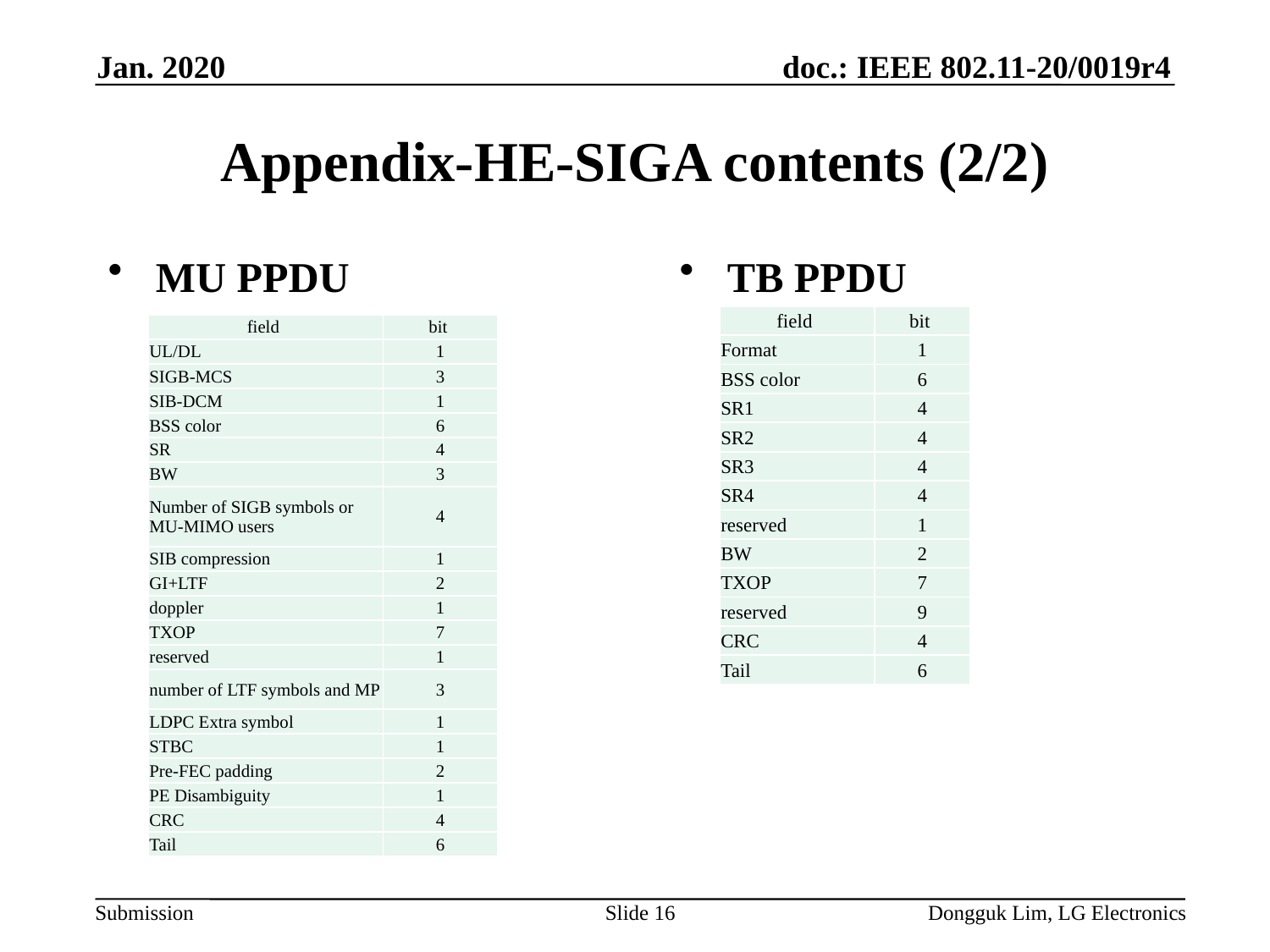

Jan. 2020
# Appendix-HE-SIGA contents (2/2)
MU PPDU

TB PPDU

| field | bit |
| --- | --- |
| Format | 1 |
| BSS color | 6 |
| SR1 | 4 |
| SR2 | 4 |
| SR3 | 4 |
| SR4 | 4 |
| reserved | 1 |
| BW | 2 |
| TXOP | 7 |
| reserved | 9 |
| CRC | 4 |
| Tail | 6 |
| field | bit |
| --- | --- |
| UL/DL | 1 |
| SIGB-MCS | 3 |
| SIB-DCM | 1 |
| BSS color | 6 |
| SR | 4 |
| BW | 3 |
| Number of SIGB symbols or MU-MIMO users | 4 |
| SIB compression | 1 |
| GI+LTF | 2 |
| doppler | 1 |
| TXOP | 7 |
| reserved | 1 |
| number of LTF symbols and MP | 3 |
| LDPC Extra symbol | 1 |
| STBC | 1 |
| Pre-FEC padding | 2 |
| PE Disambiguity | 1 |
| CRC | 4 |
| Tail | 6 |
Slide 16
Dongguk Lim, LG Electronics